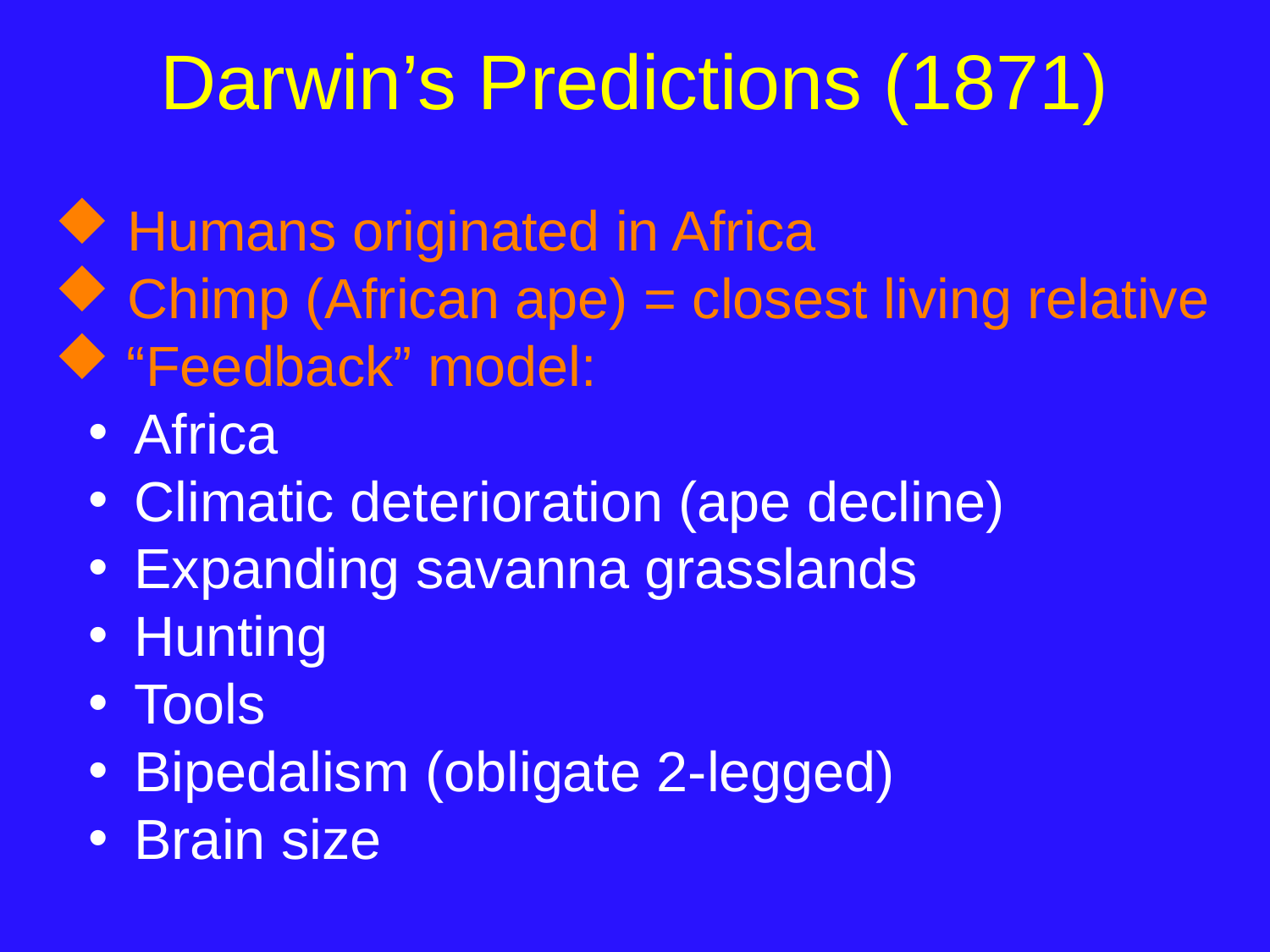

# Darwin’s Predictions (1871)
 Humans originated in Africa
 Chimp (African ape) = closest living relative
 “Feedback” model:
 Africa
 Climatic deterioration (ape decline)
 Expanding savanna grasslands
 Hunting
 Tools
 Bipedalism (obligate 2-legged)
 Brain size